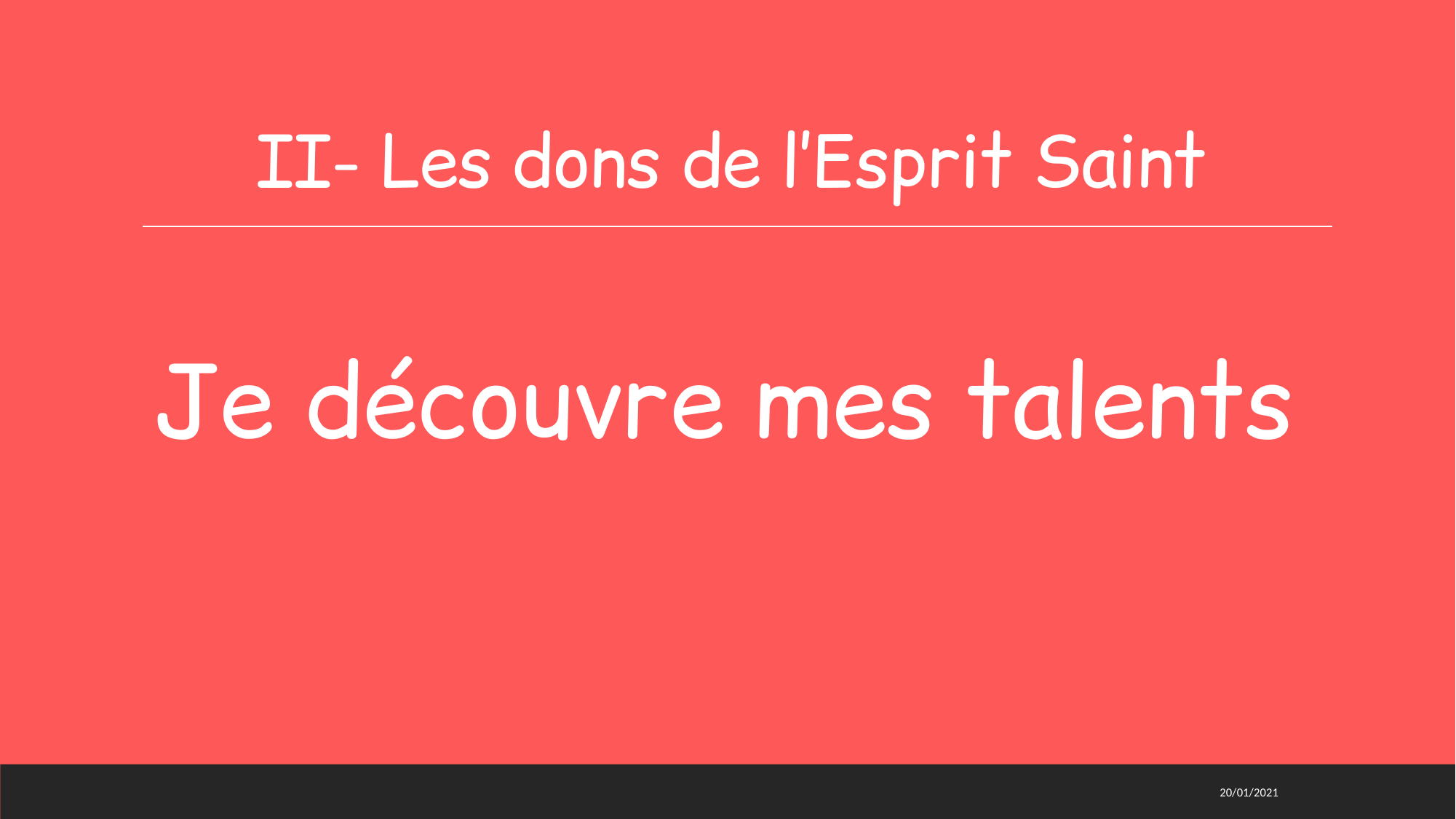

# II- Les dons de l’Esprit Saint
Je découvre mes talents
20/01/2021